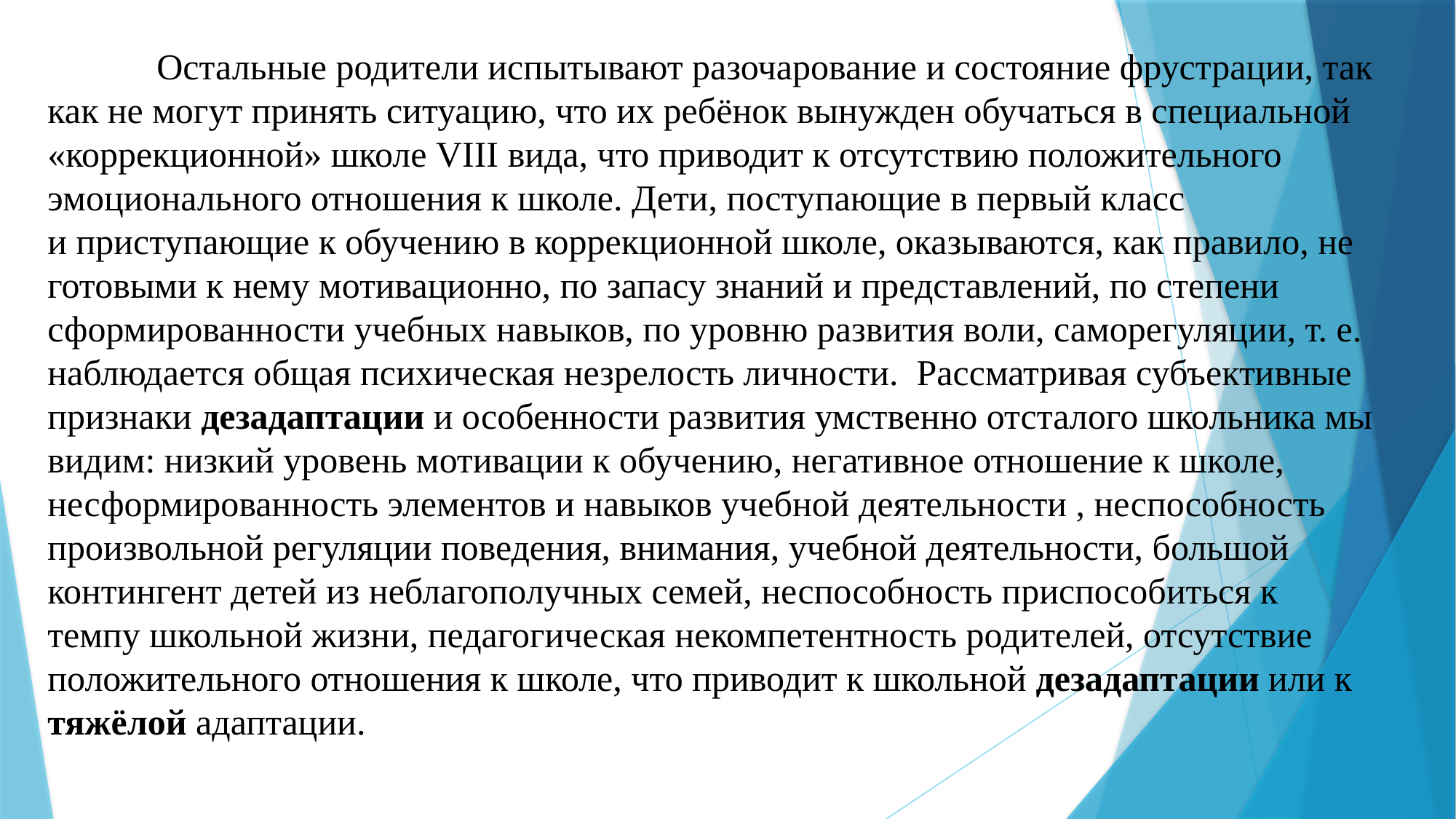

Остальные родители испытывают разочарование и состояние фрустрации, так как не могут принять ситуацию, что их ребёнок вынужден обучаться в специальной «коррекционной» школе VIII вида, что приводит к отсутствию положительного эмоционального отношения к школе. Дети, поступающие в первый класс и приступающие к обучению в коррекционной школе, оказываются, как правило, не готовыми к нему мотивационно, по запасу знаний и представлений, по степени сформированности учебных навыков, по уровню развития воли, саморегуляции, т. е. наблюдается общая психическая незрелость личности.  Рассматривая субъективные признаки дезадаптации и особенности развития умственно отсталого школьника мы видим: низкий уровень мотивации к обучению, негативное отношение к школе, несформированность элементов и навыков учебной деятельности , неспособность произвольной регуляции поведения, внимания, учебной деятельности, большой контингент детей из неблагополучных семей, неспособность приспособиться к темпу школьной жизни, педагогическая некомпетентность родителей, отсутствие положительного отношения к школе, что приводит к школьной дезадаптации или к тяжёлой адаптации.